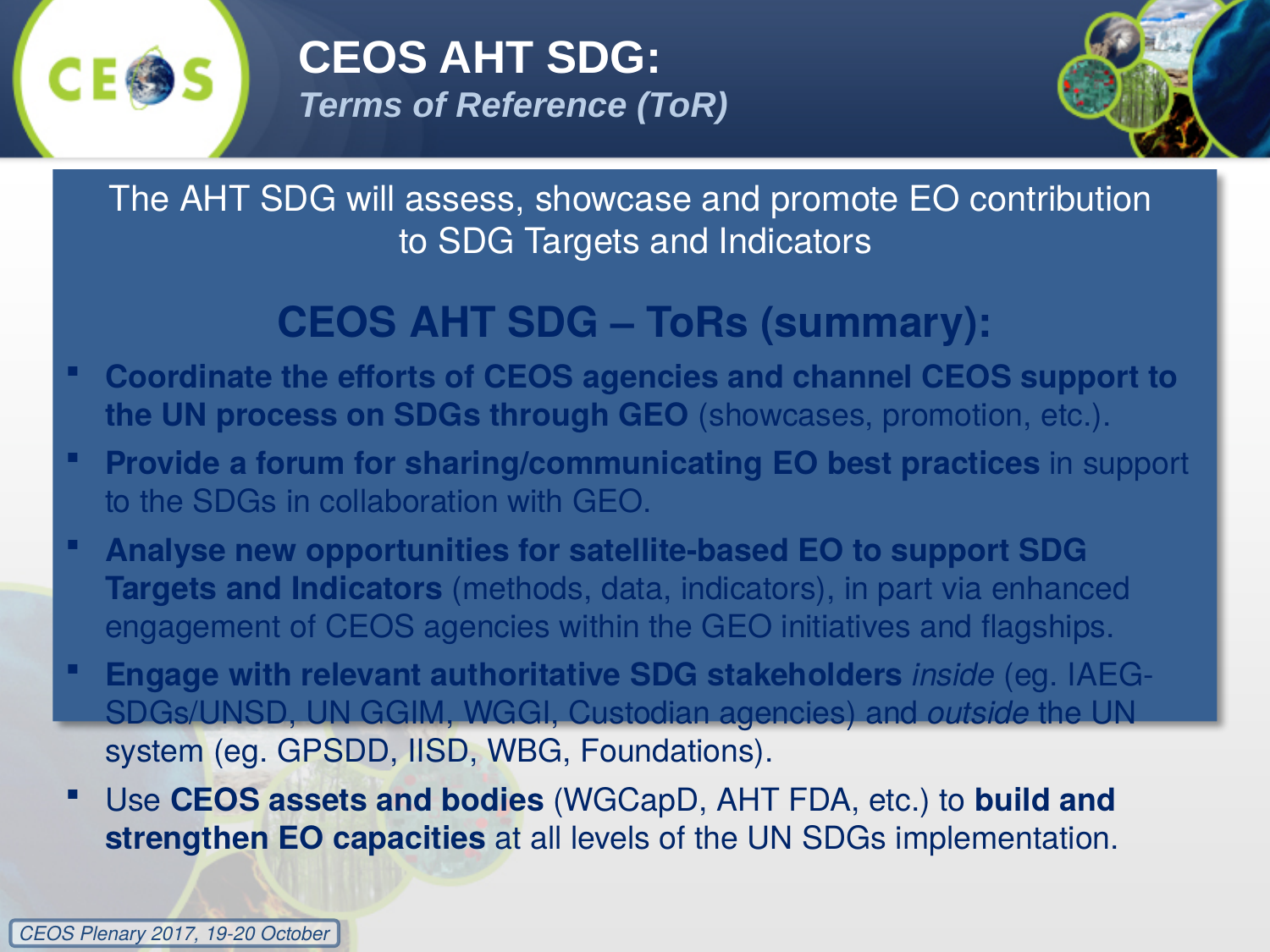

CEOS AHT SDG:
Terms of Reference (ToR)
The AHT SDG will assess, showcase and promote EO contribution
to SDG Targets and Indicators
CEOS AHT SDG – ToRs (summary):
Coordinate the efforts of CEOS agencies and channel CEOS support to the UN process on SDGs through GEO (showcases, promotion, etc.).
Provide a forum for sharing/communicating EO best practices in support to the SDGs in collaboration with GEO.
Analyse new opportunities for satellite-based EO to support SDG Targets and Indicators (methods, data, indicators), in part via enhanced engagement of CEOS agencies within the GEO initiatives and flagships.
Engage with relevant authoritative SDG stakeholders inside (eg. IAEG-SDGs/UNSD, UN GGIM, WGGI, Custodian agencies) and outside the UN system (eg. GPSDD, IISD, WBG, Foundations).
Use CEOS assets and bodies (WGCapD, AHT FDA, etc.) to build and strengthen EO capacities at all levels of the UN SDGs implementation.